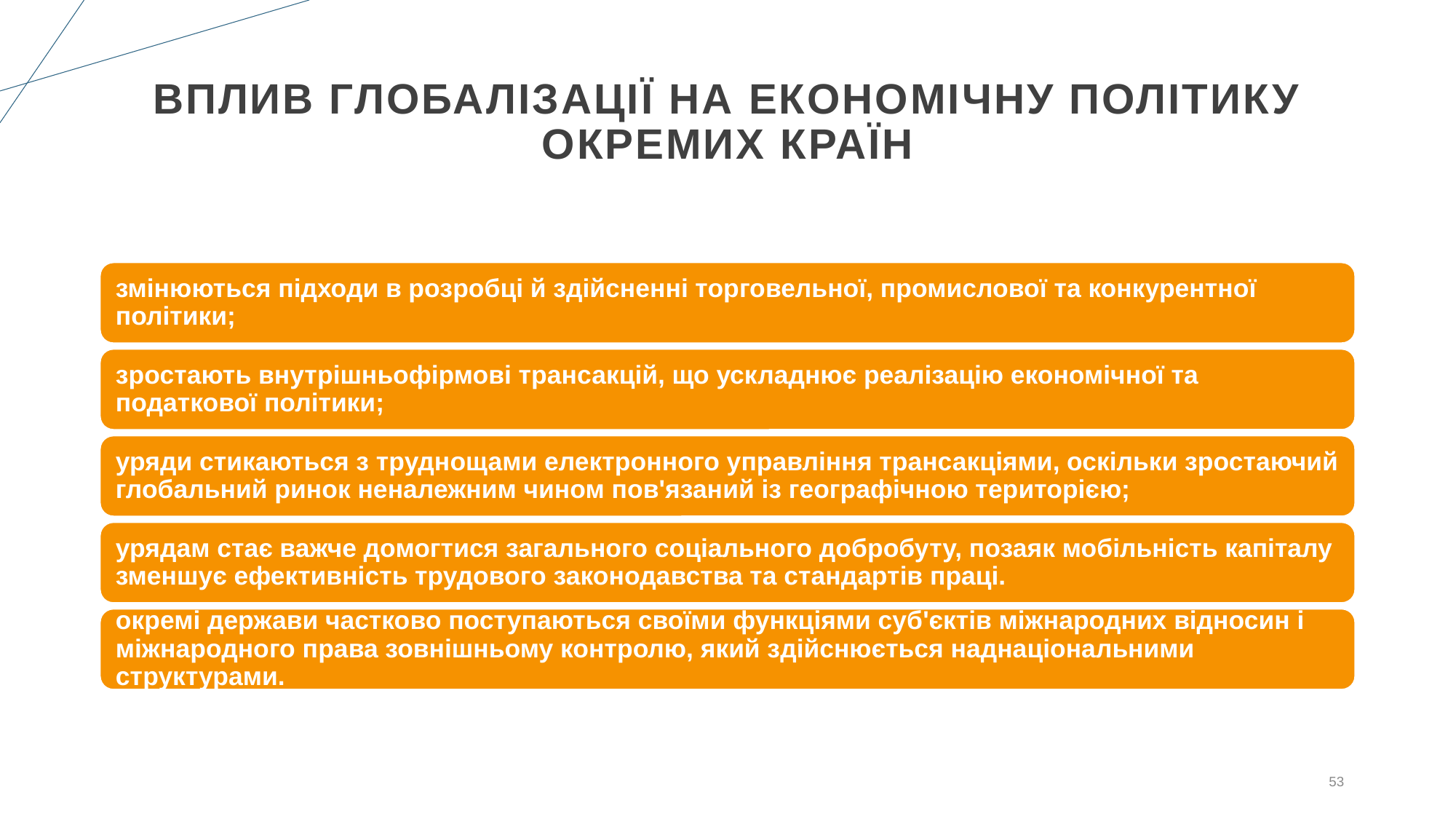

# Вплив глобалізації на економічну політику окремих країн
змінюються підходи в розробці й здійсненні торговельної, промислової та конкурентної політики;
зростають внутрішньофірмові трансакцій, що ускладнює реалізацію економічної та податкової політики;
уряди стикаються з труднощами електронного управління трансакціями, оскільки зростаючий глобальний ринок неналежним чином пов'язаний із географічною територією;
урядам стає важче домогтися загального соціального добробуту, позаяк мобільність капіталу зменшує ефективність трудового законодавства та стандартів праці.
окремі держави частково поступаються своїми функціями суб'єктів міжнародних відносин і міжнародного права зовнішньому контролю, який здійснюється наднаціональними структурами.
53